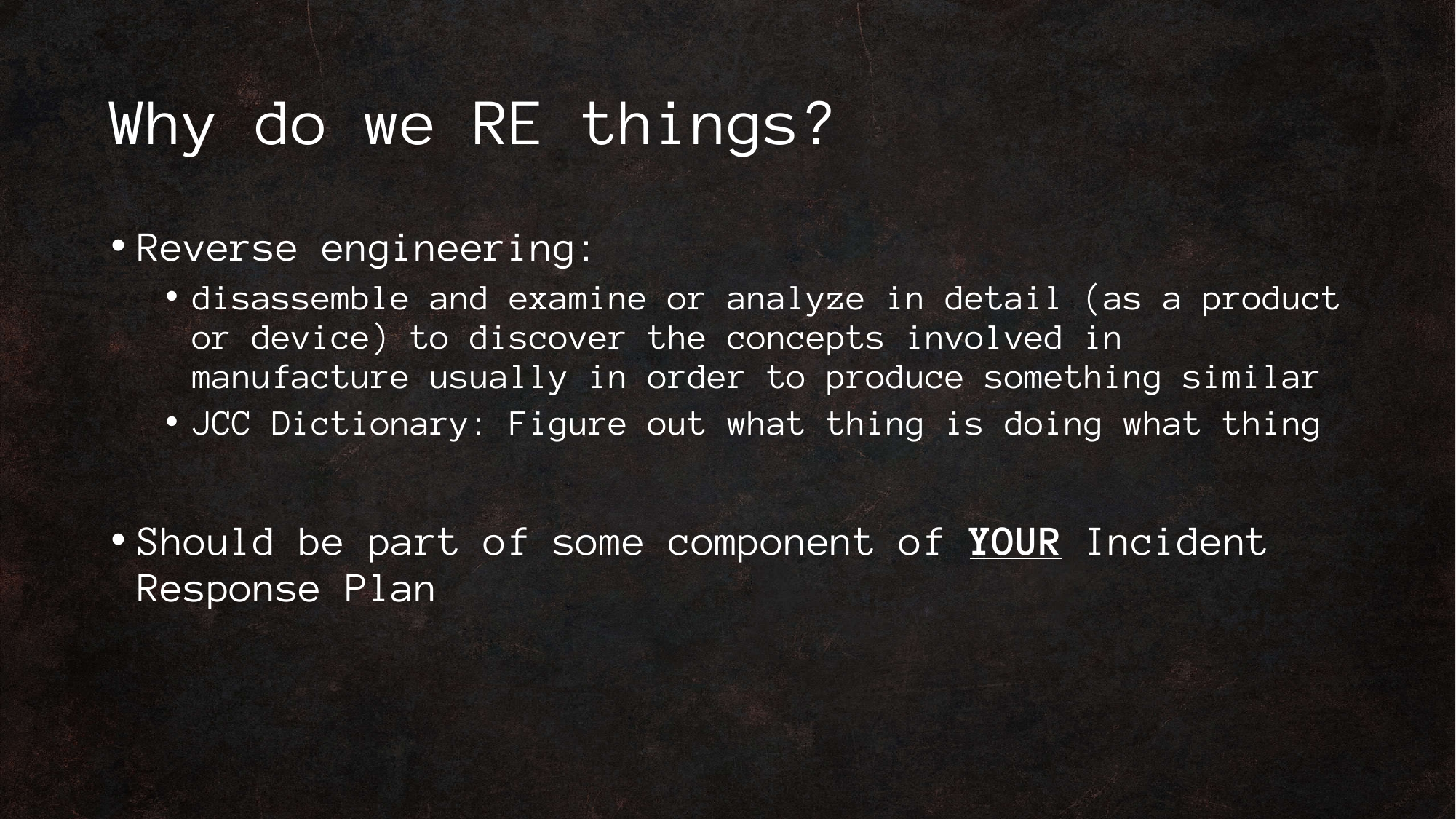

# Why do we RE things?
Reverse engineering:
disassemble and examine or analyze in detail (as a product or device) to discover the concepts involved in manufacture usually in order to produce something similar
JCC Dictionary: Figure out what thing is doing what thing

Should be part of some component of YOUR Incident Response Plan